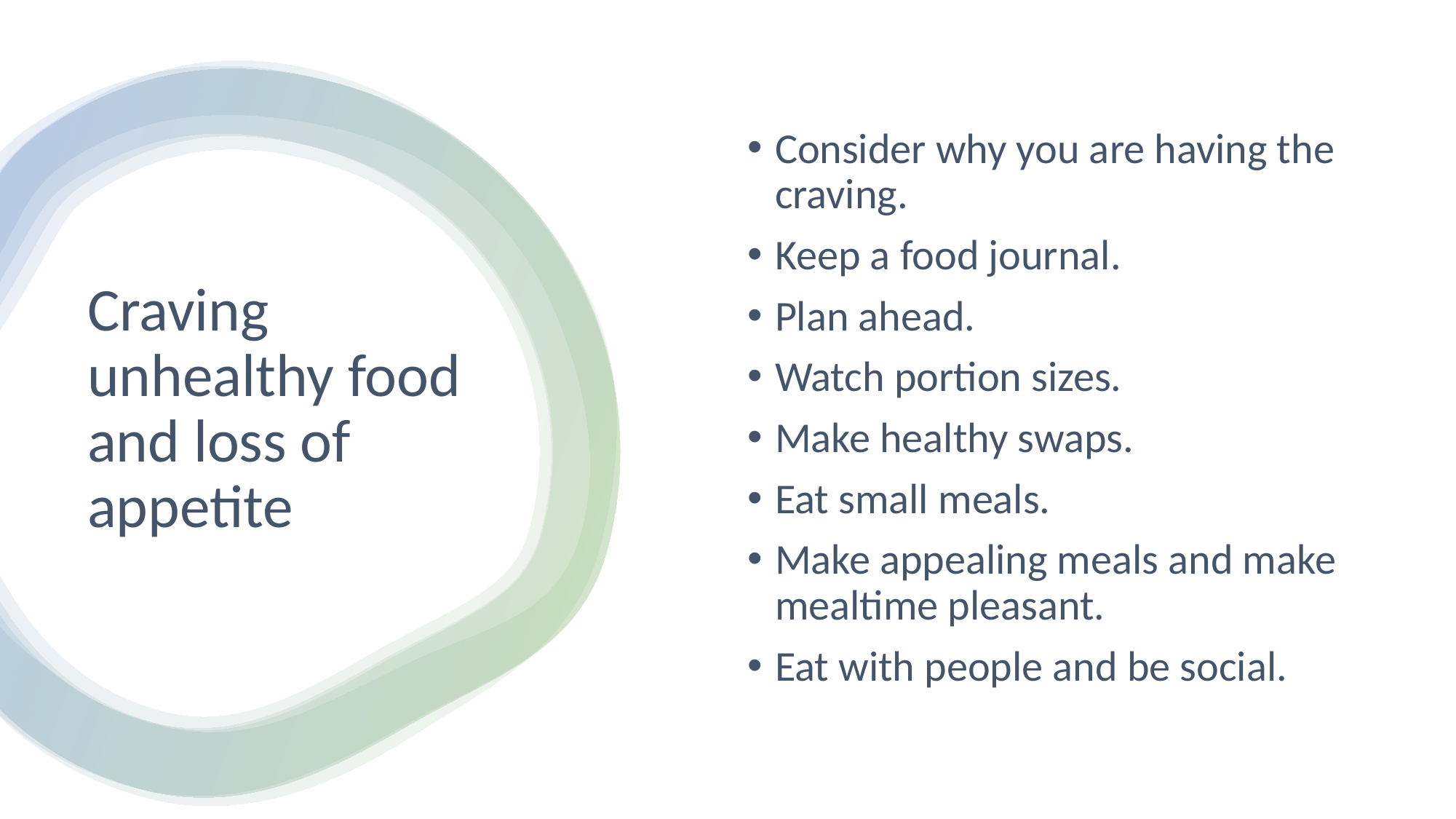

Consider why you are having the craving.
Keep a food journal.
Plan ahead.
Watch portion sizes.
Make healthy swaps.
Eat small meals.
Make appealing meals and make mealtime pleasant.
Eat with people and be social.
# Craving unhealthy food and loss of appetite